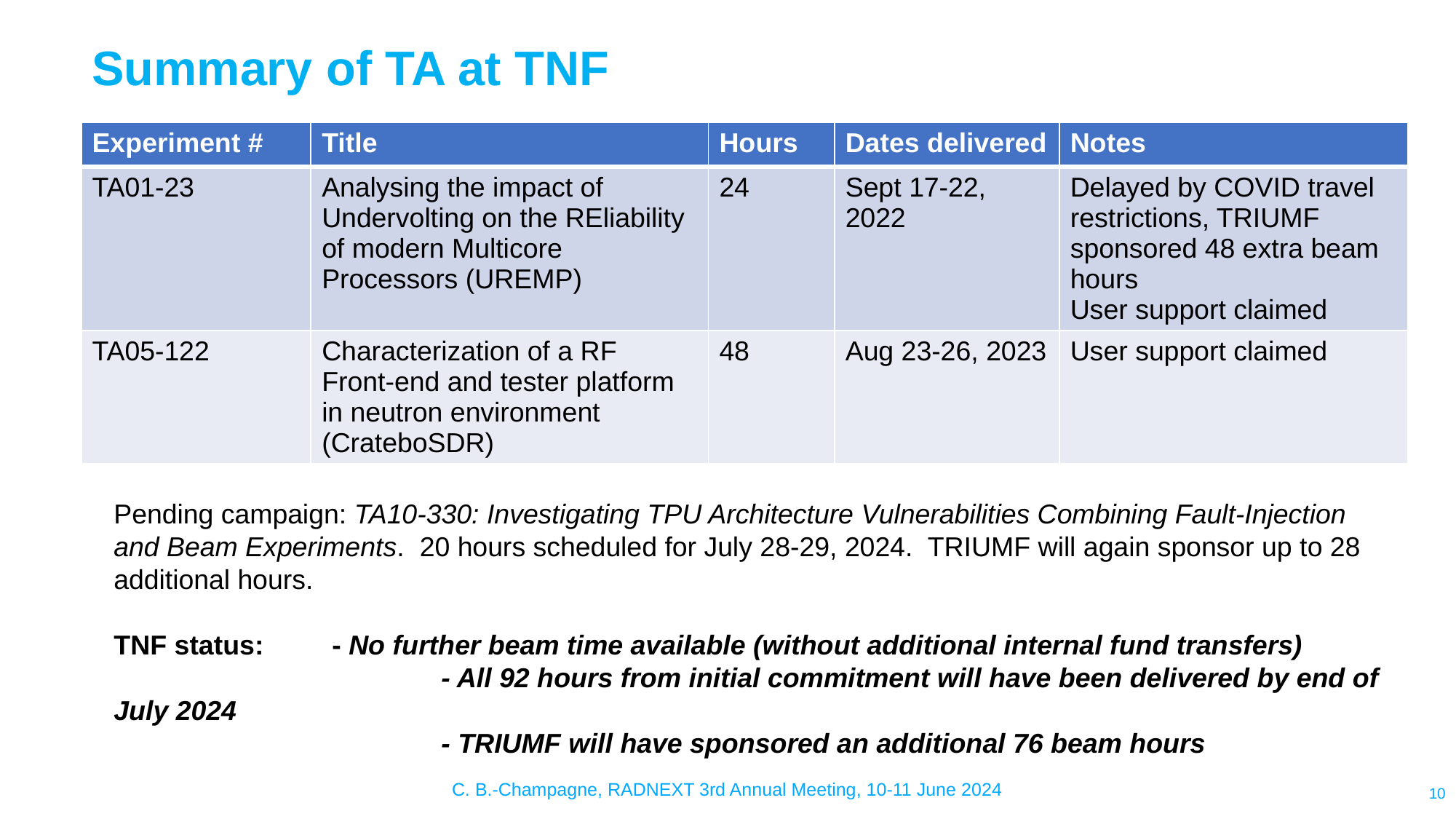

# Summary of TA at TNF
| Experiment # | Title | Hours | Dates delivered | Notes |
| --- | --- | --- | --- | --- |
| TA01-23 | Analysing the impact of Undervolting on the REliability of modern Multicore Processors (UREMP) | 24 | Sept 17-22, 2022 | Delayed by COVID travel restrictions, TRIUMF sponsored 48 extra beam hours User support claimed |
| TA05-122 | Characterization of a RF Front-end and tester platform in neutron environment (CrateboSDR) | 48 | Aug 23-26, 2023 | User support claimed |
Pending campaign: TA10-330: Investigating TPU Architecture Vulnerabilities Combining Fault-Injection and Beam Experiments.  20 hours scheduled for July 28-29, 2024.  TRIUMF will again sponsor up to 28 additional hours.

TNF status: 	- No further beam time available (without additional internal fund transfers)
			- All 92 hours from initial commitment will have been delivered by end of July 2024
			- TRIUMF will have sponsored an additional 76 beam hours

C. B.-Champagne, RADNEXT 3rd Annual Meeting, 10-11 June 2024